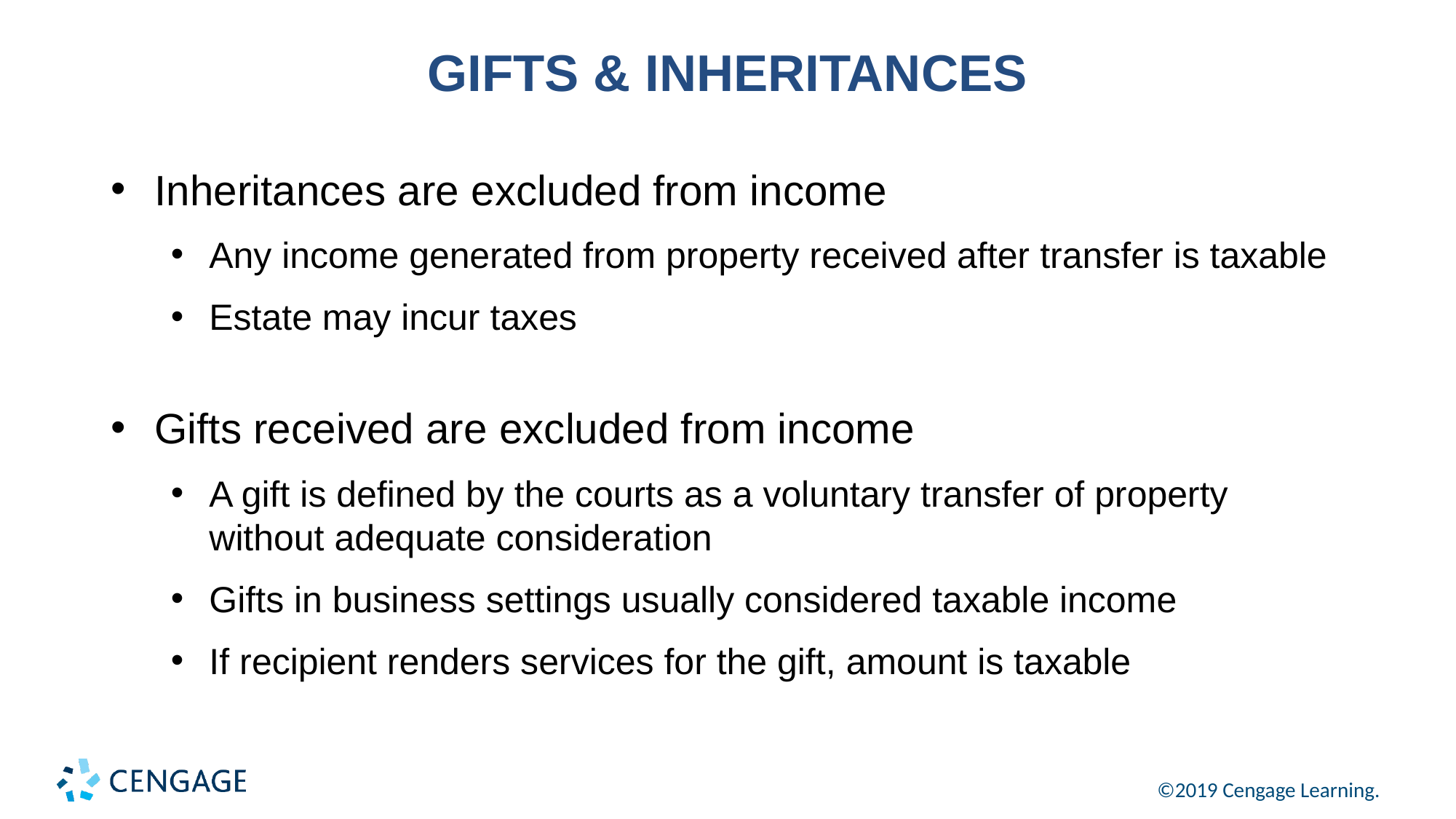

# GIFTS & INHERITANCES
Inheritances are excluded from income
Any income generated from property received after transfer is taxable
Estate may incur taxes
Gifts received are excluded from income
A gift is defined by the courts as a voluntary transfer of property without adequate consideration
Gifts in business settings usually considered taxable income
If recipient renders services for the gift, amount is taxable